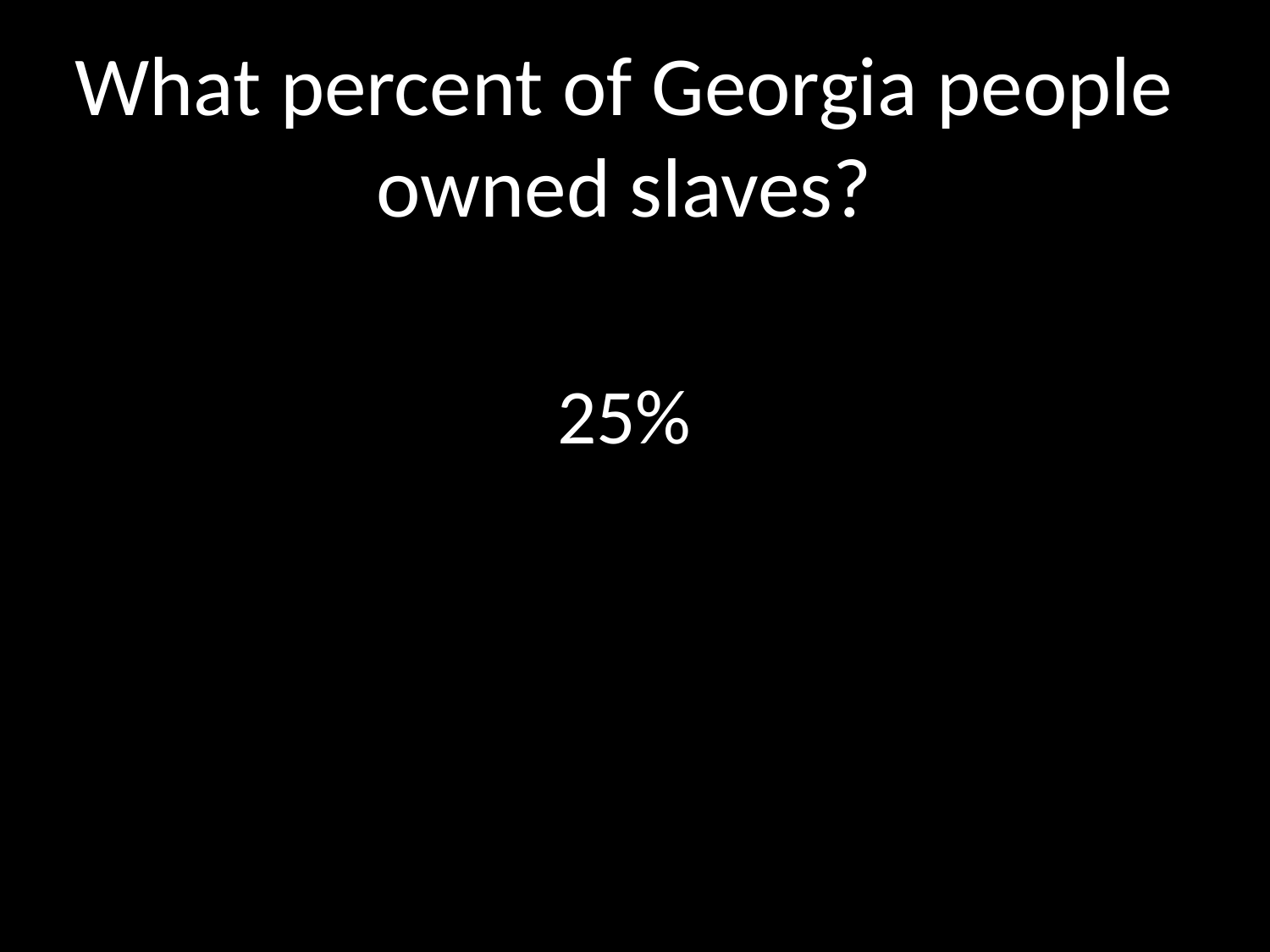

# What percent of Georgia people owned slaves?
25%